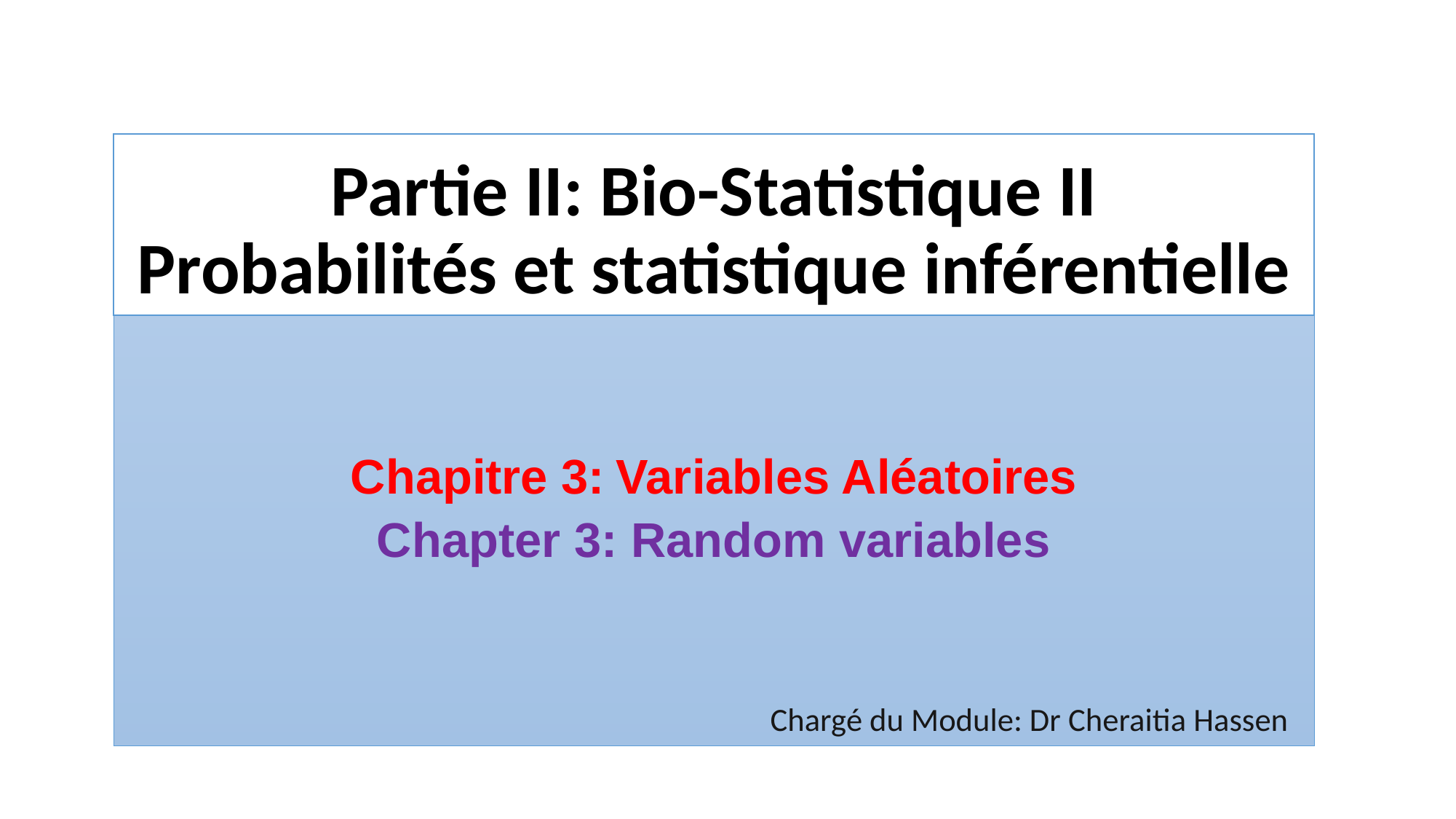

# Partie II: Bio-Statistique II Probabilités et statistique inférentielle

Chapitre 3: Variables Aléatoires
Chapter 3: Random variables

Chargé du Module: Dr Cheraitia Hassen